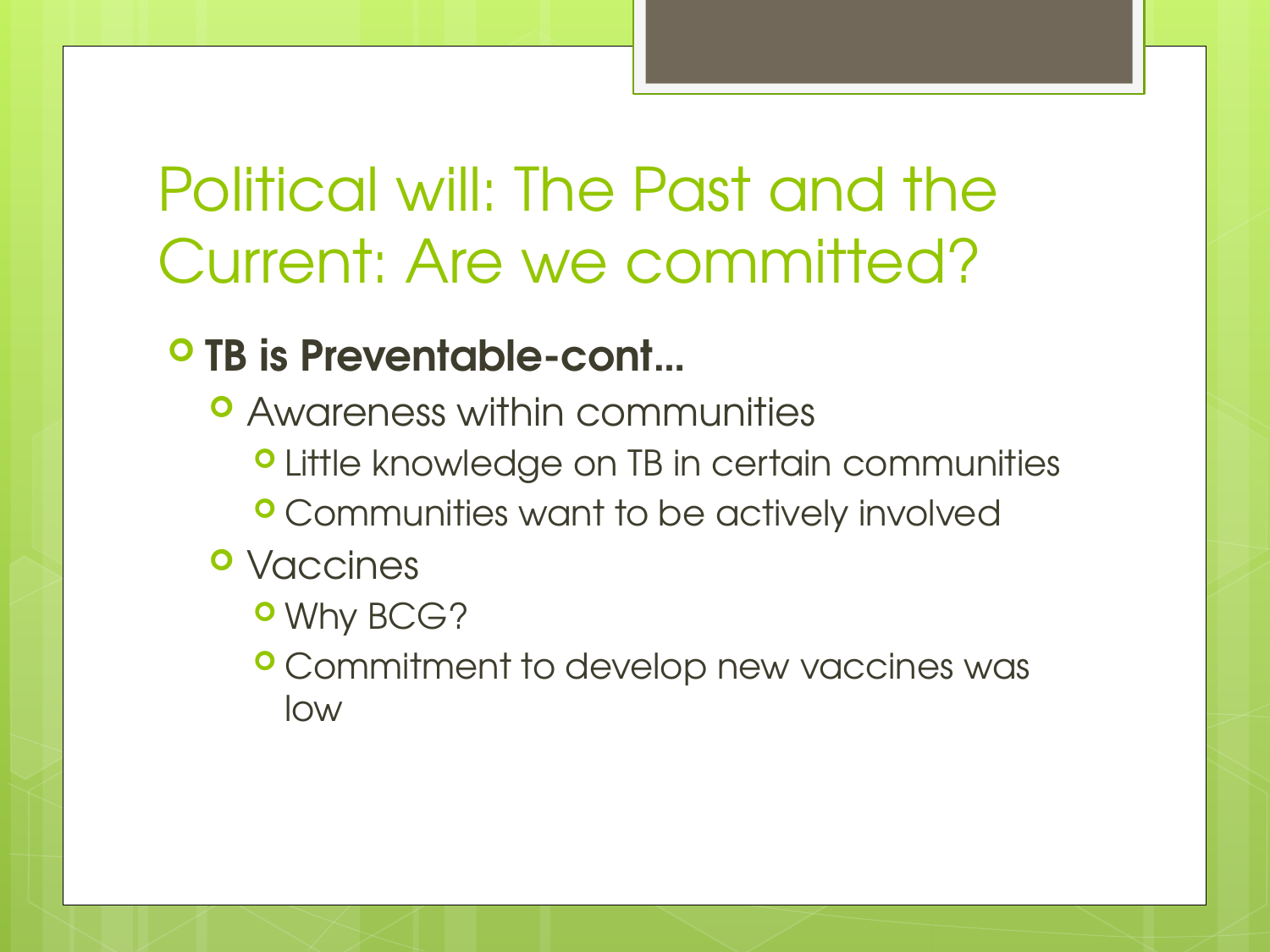

# Political will: The Past and the Current: Are we committed?
TB is Preventable-cont…
Awareness within communities
Little knowledge on TB in certain communities
Communities want to be actively involved
Vaccines
Why BCG?
Commitment to develop new vaccines was low